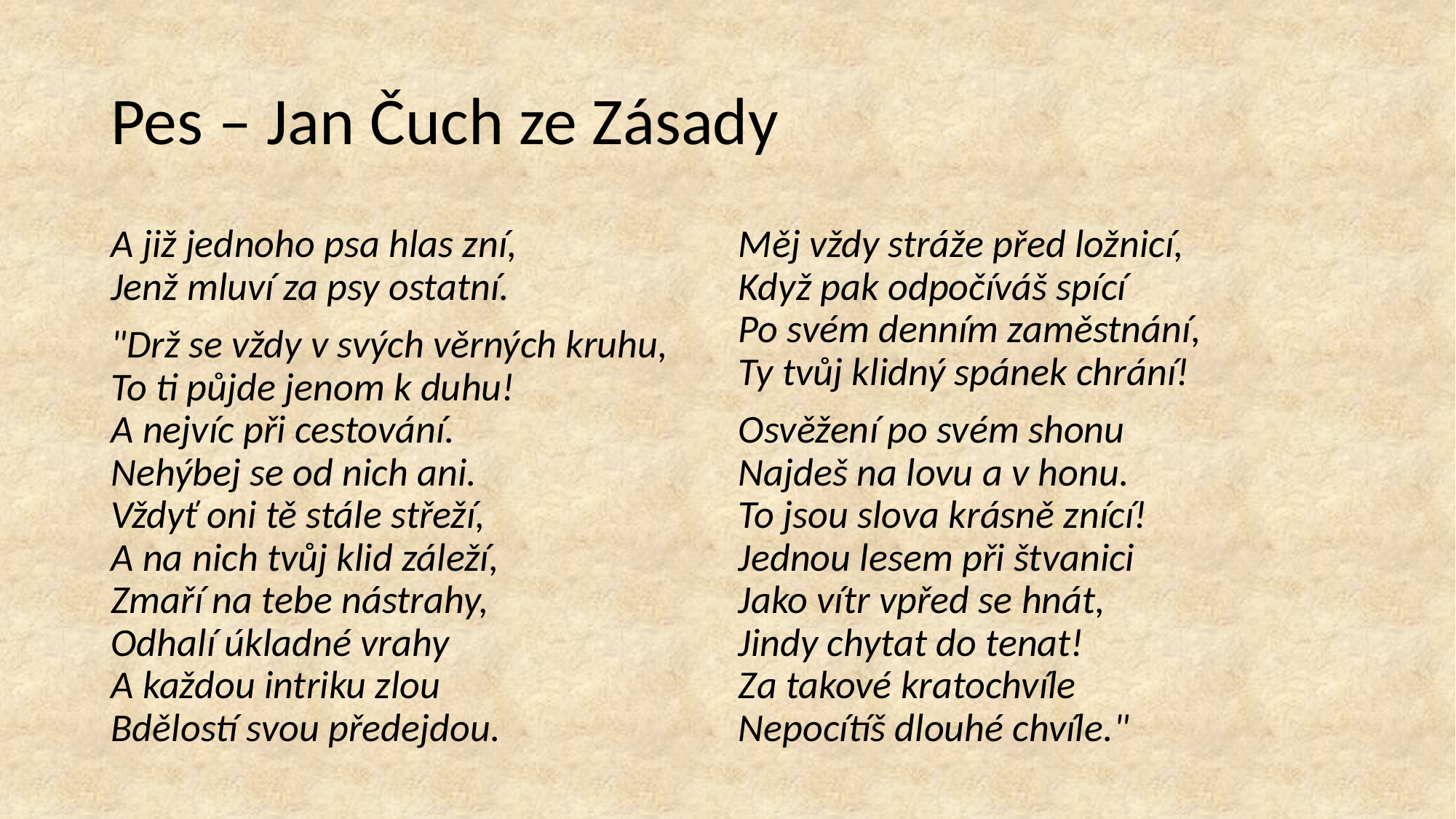

# Pes – Jan Čuch ze Zásady
A již jednoho psa hlas zní,
Jenž mluví za psy ostatní.
"Drž se vždy v svých věrných kruhu,
To ti půjde jenom k duhu!
A nejvíc při cestování.
Nehýbej se od nich ani.
Vždyť oni tě stále střeží,
A na nich tvůj klid záleží,
Zmaří na tebe nástrahy,
Odhalí úkladné vrahy
A každou intriku zlou
Bdělostí svou předejdou.
Měj vždy stráže před ložnicí,
Když pak odpočíváš spící
Po svém denním zaměstnání,
Ty tvůj klidný spánek chrání!
Osvěžení po svém shonu
Najdeš na lovu a v honu.
To jsou slova krásně znící!
Jednou lesem při štvanici
Jako vítr vpřed se hnát,
Jindy chytat do tenat!
Za takové kratochvíle
Nepocítíš dlouhé chvíle."